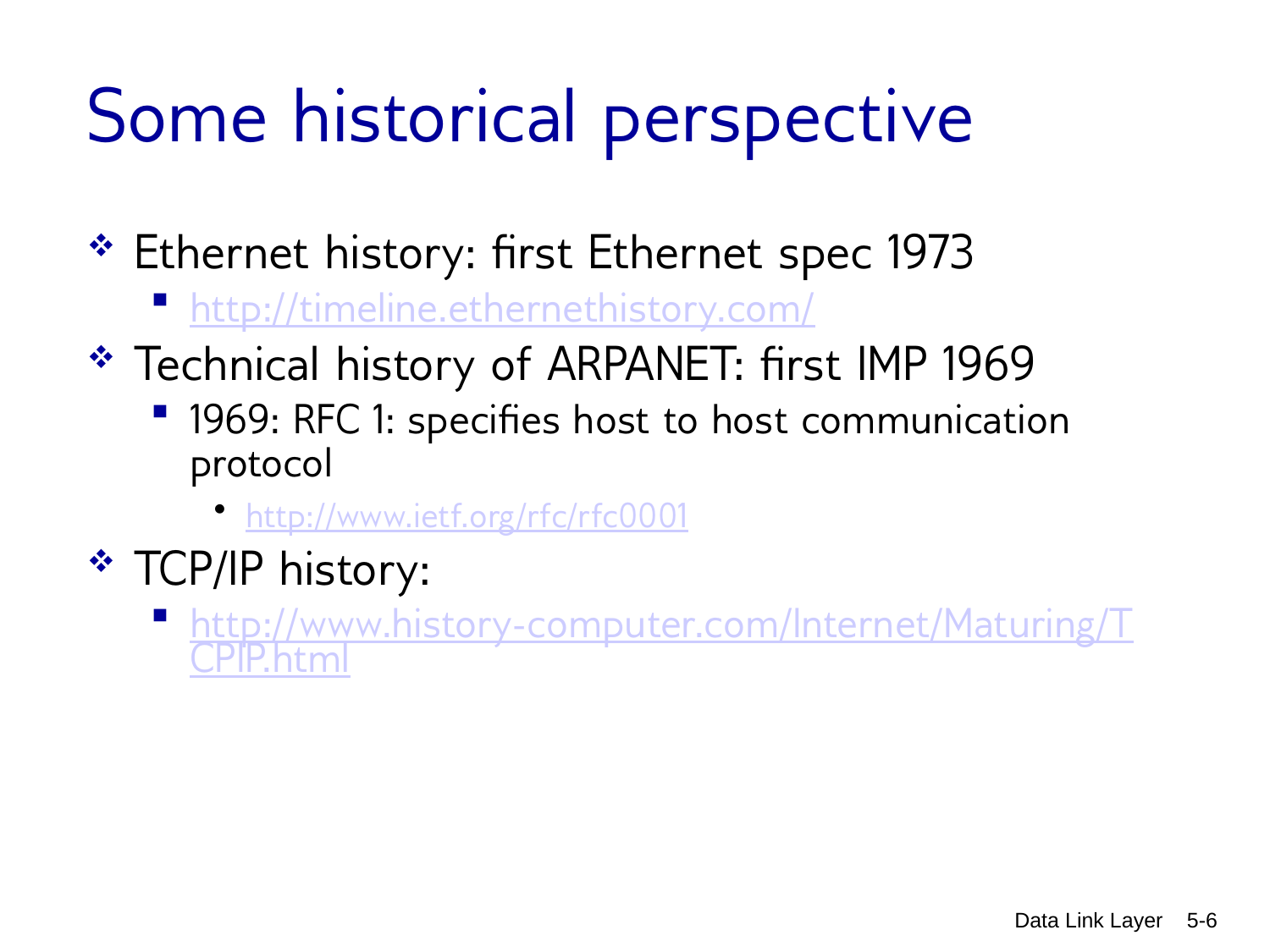

# Some historical perspective
Ethernet history: first Ethernet spec 1973
http://timeline.ethernethistory.com/
Technical history of ARPANET: first IMP 1969
1969: RFC 1: specifies host to host communication protocol
http://www.ietf.org/rfc/rfc0001
TCP/IP history:
http://www.history-computer.com/Internet/Maturing/TCPIP.html

Data Link Layer
5-6